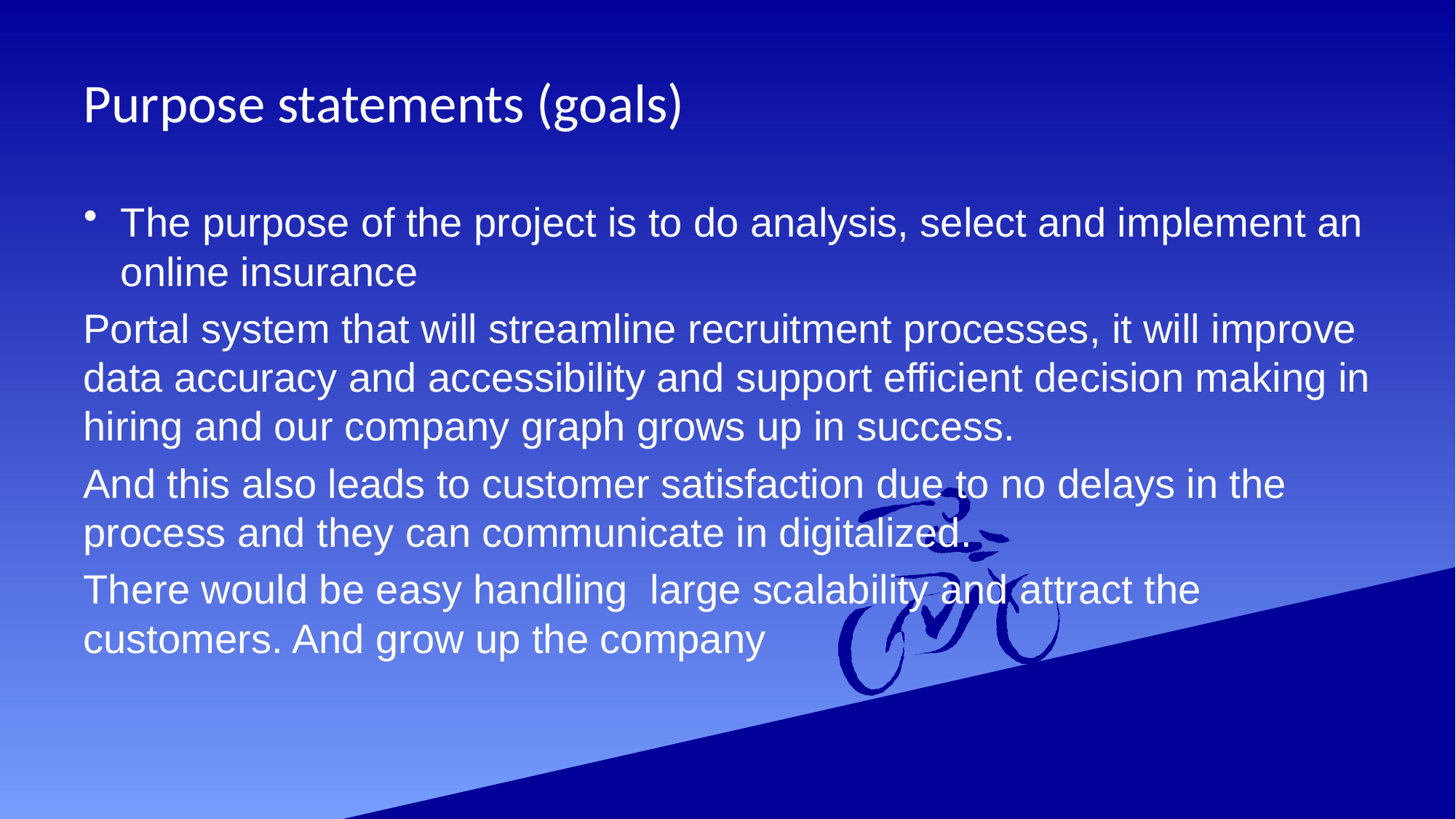

# Purpose statements (goals)
The purpose of the project is to do analysis, select and implement an online insurance
Portal system that will streamline recruitment processes, it will improve data accuracy and accessibility and support efficient decision making in hiring and our company graph grows up in success.
And this also leads to customer satisfaction due to no delays in the process and they can communicate in digitalized.
There would be easy handling  large scalability and attract the customers. And grow up the company